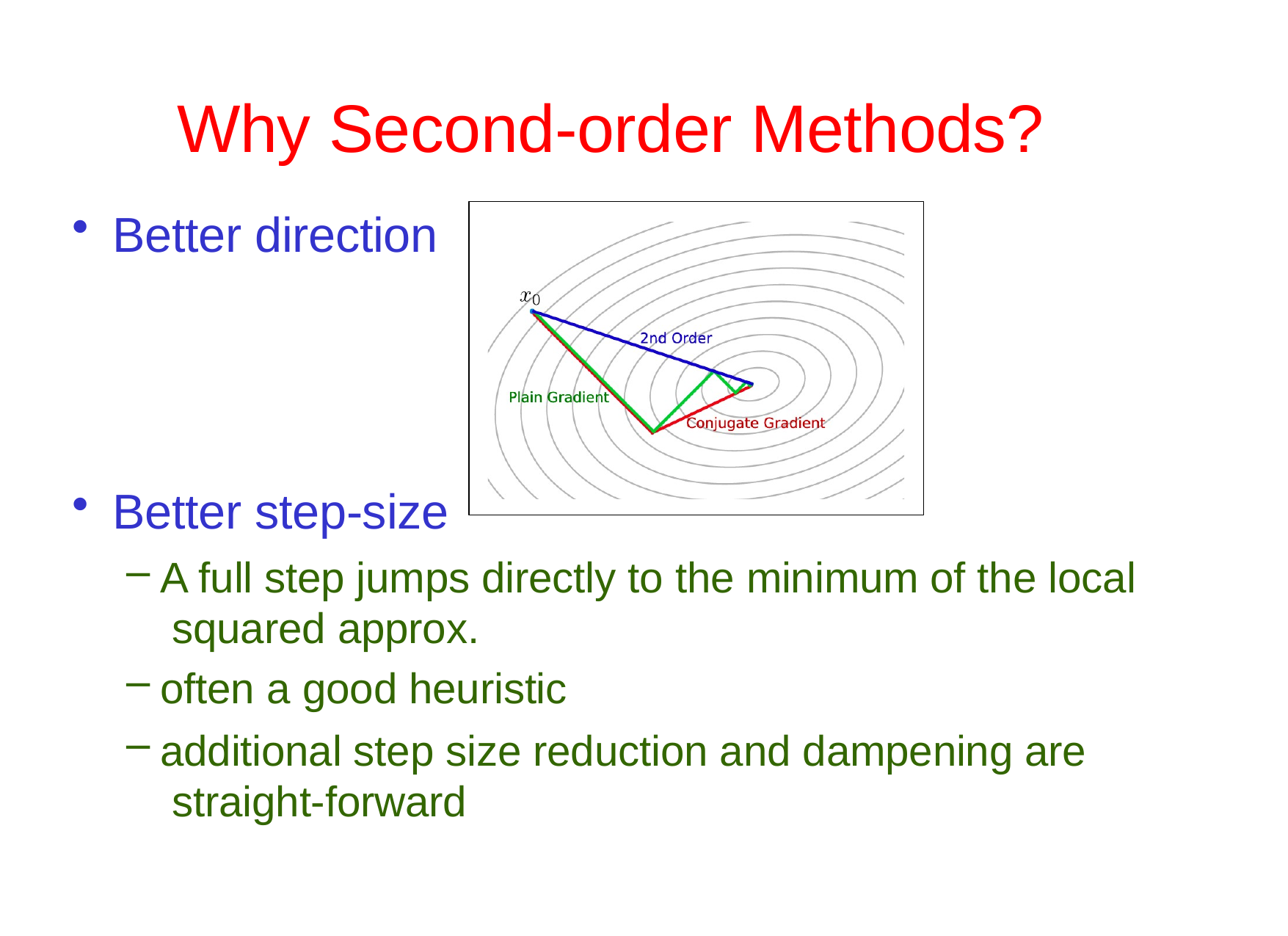

# Why Second-order Methods?

Better direction

Better step-size
A full step jumps directly to the minimum of the local  squared approx.
often a good heuristic
additional step size reduction and dampening are  straight-forward